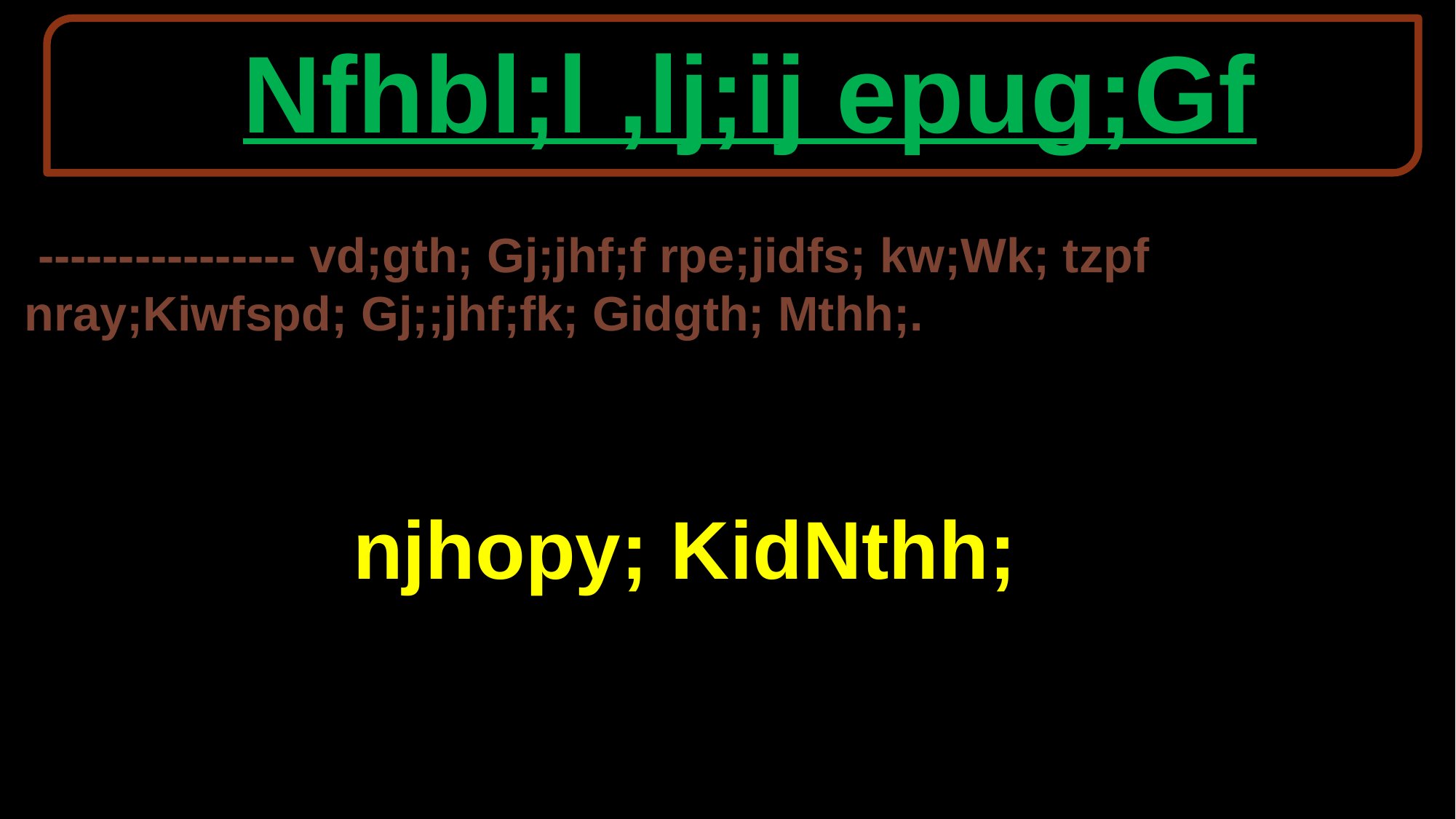

Nfhbl;l ,lj;ij epug;Gf
 ---------------- vd;gth; Gj;jhf;f rpe;jidfs; kw;Wk; tzpf nray;Kiwfspd; Gj;;jhf;fk; Gidgth; Mthh;.
  njhopy; KidNthh;